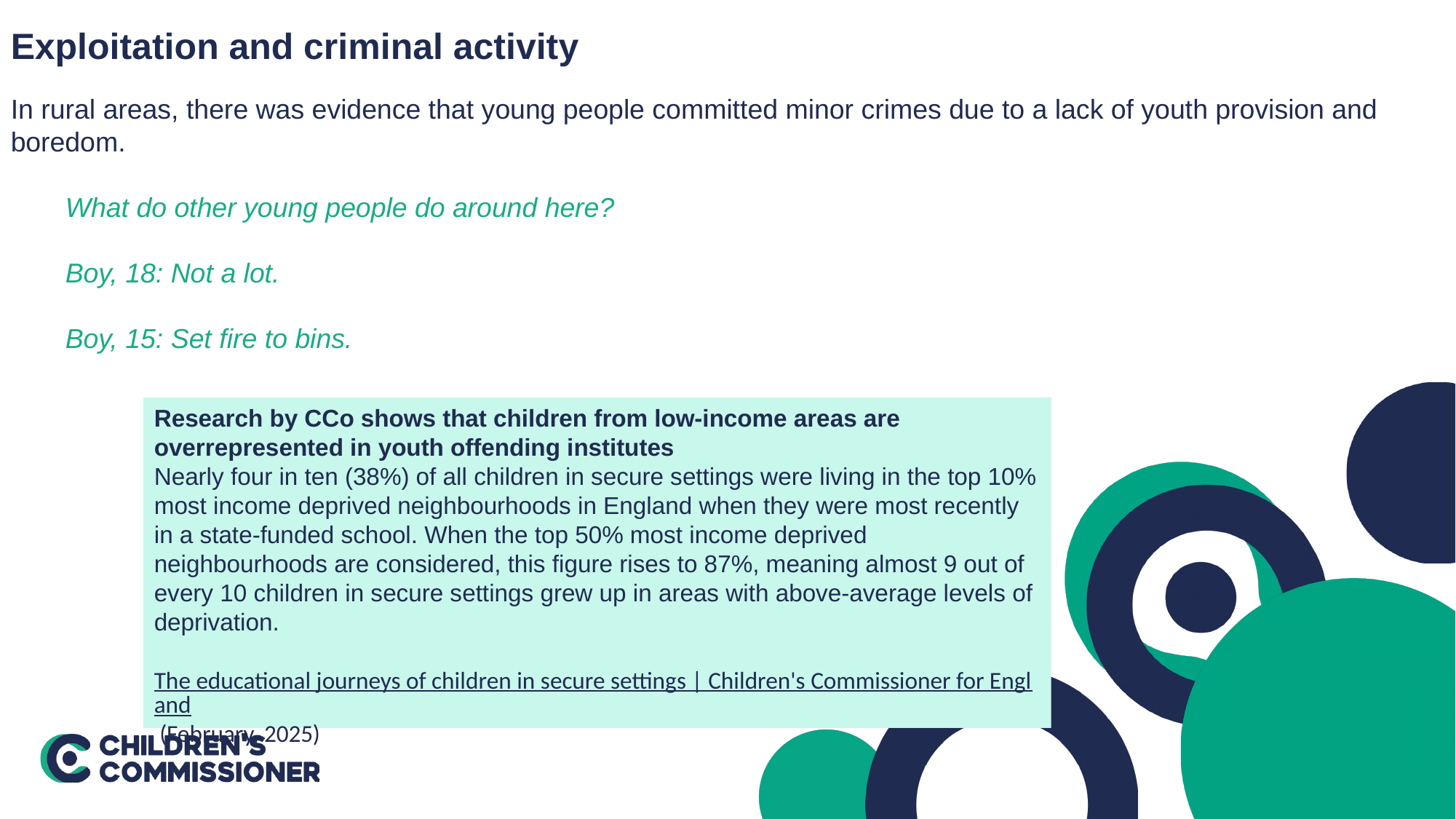

Exploitation and criminal activity
In rural areas, there was evidence that young people committed minor crimes due to a lack of youth provision and boredom.

What do other young people do around here?

Boy, 18: Not a lot.

Boy, 15: Set fire to bins.

Research by CCo shows that children from low-income areas are overrepresented in youth offending institutes
Nearly four in ten (38%) of all children in secure settings were living in the top 10% most income deprived neighbourhoods in England when they were most recently in a state-funded school. When the top 50% most income deprived neighbourhoods are considered, this figure rises to 87%, meaning almost 9 out of every 10 children in secure settings grew up in areas with above-average levels of deprivation.

The educational journeys of children in secure settings | Children's Commissioner for England (February, 2025)